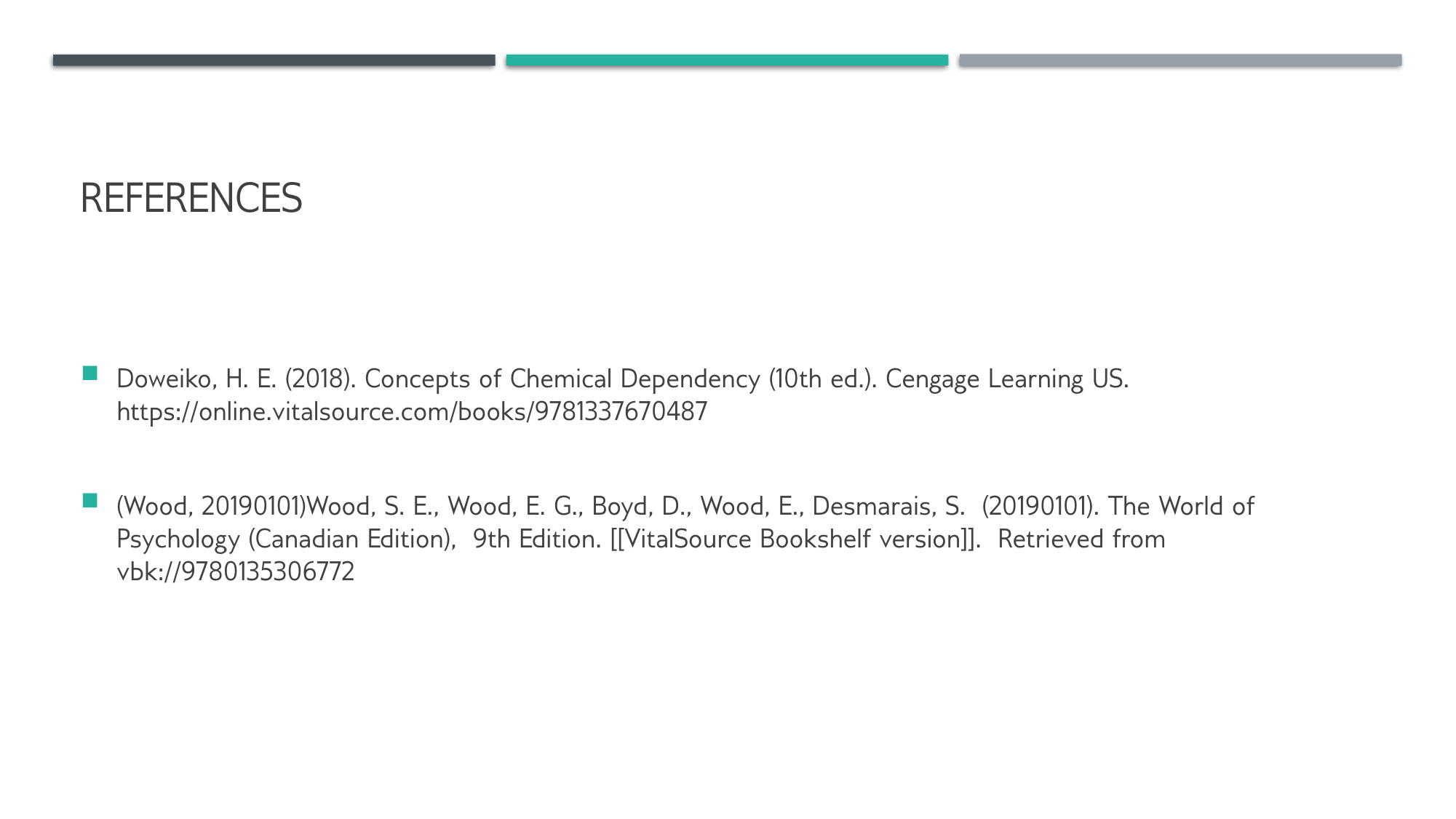

# References
Doweiko, H. E. (2018). Concepts of Chemical Dependency (10th ed.). Cengage Learning US. https://online.vitalsource.com/books/9781337670487

(Wood, 20190101)Wood, S. E., Wood, E. G., Boyd, D., Wood, E., Desmarais, S.  (20190101). The World of Psychology (Canadian Edition),  9th Edition. [[VitalSource Bookshelf version]].  Retrieved from vbk://9780135306772